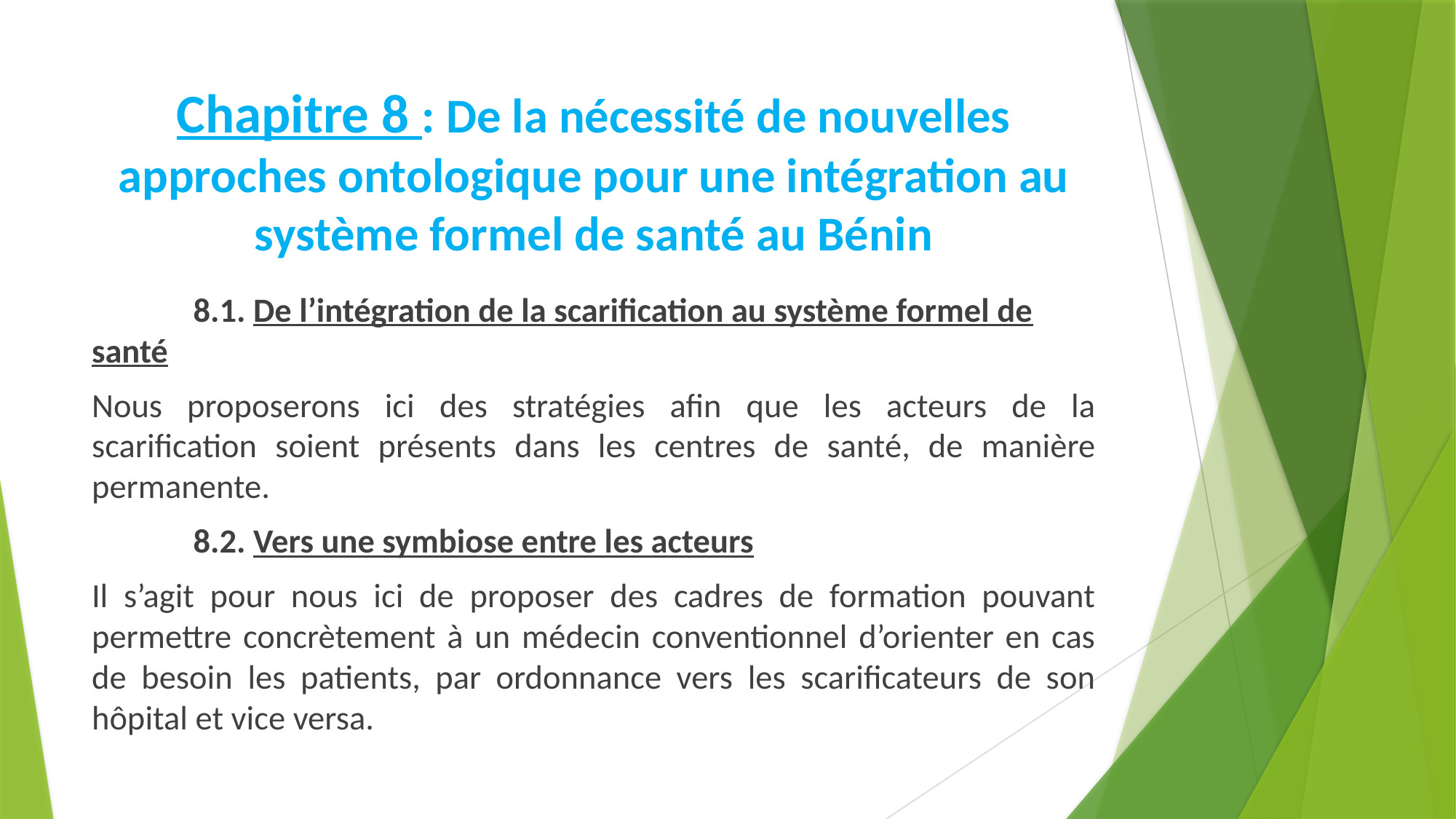

# Chapitre 8 : De la nécessité de nouvelles approches ontologique pour une intégration au système formel de santé au Bénin
	8.1. De l’intégration de la scarification au système formel de santé
Nous proposerons ici des stratégies afin que les acteurs de la scarification soient présents dans les centres de santé, de manière permanente.
	8.2. Vers une symbiose entre les acteurs
Il s’agit pour nous ici de proposer des cadres de formation pouvant permettre concrètement à un médecin conventionnel d’orienter en cas de besoin les patients, par ordonnance vers les scarificateurs de son hôpital et vice versa.